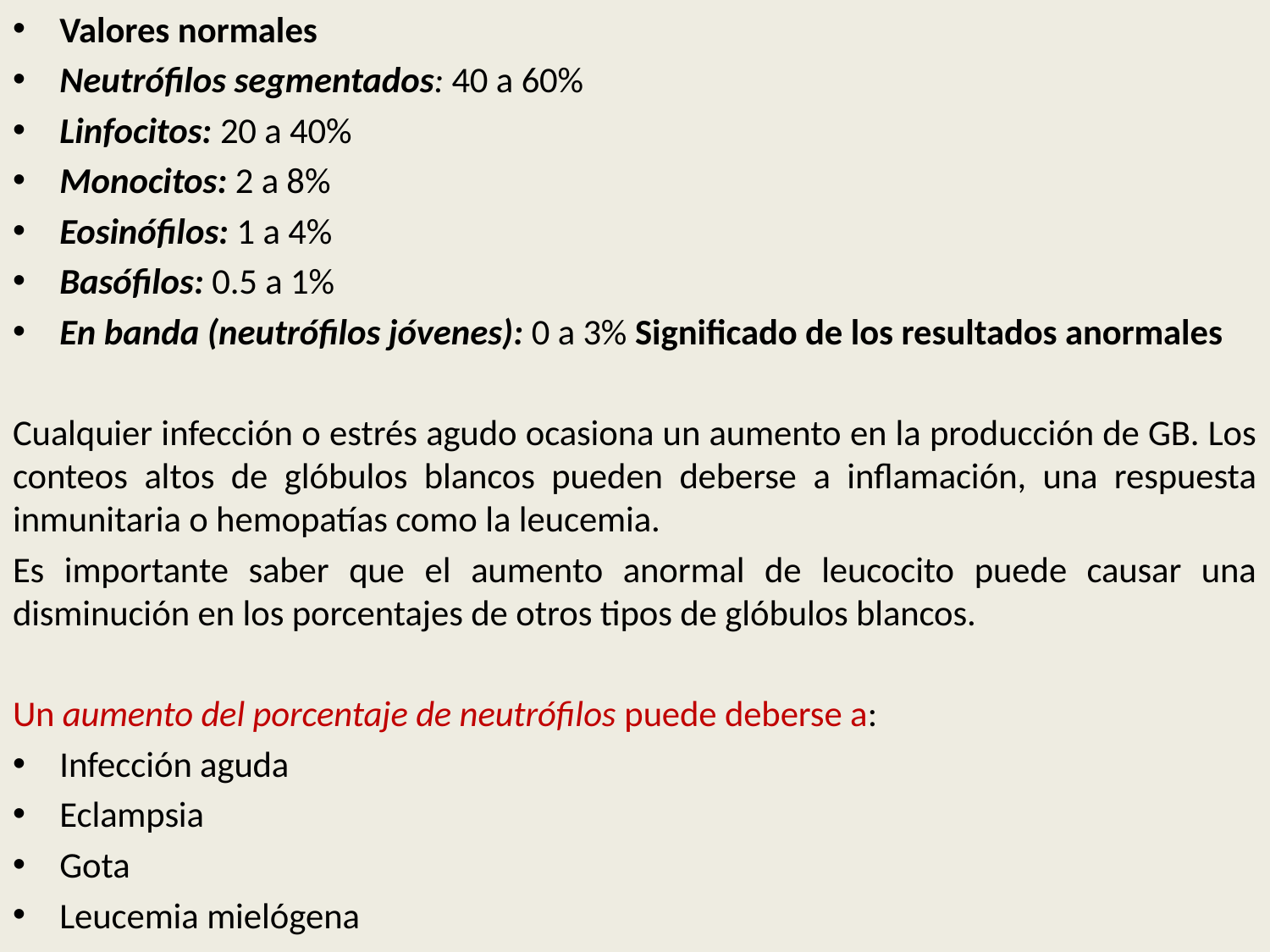

Valores normales
Neutrófilos segmentados: 40 a 60%
Linfocitos: 20 a 40%
Monocitos: 2 a 8%
Eosinófilos: 1 a 4%
Basófilos: 0.5 a 1%
En banda (neutrófilos jóvenes): 0 a 3% Significado de los resultados anormales

Cualquier infección o estrés agudo ocasiona un aumento en la producción de GB. Los conteos altos de glóbulos blancos pueden deberse a inflamación, una respuesta inmunitaria o hemopatías como la leucemia.
Es importante saber que el aumento anormal de leucocito puede causar una disminución en los porcentajes de otros tipos de glóbulos blancos.

Un aumento del porcentaje de neutrófilos puede deberse a:
Infección aguda
Eclampsia
Gota
Leucemia mielógena